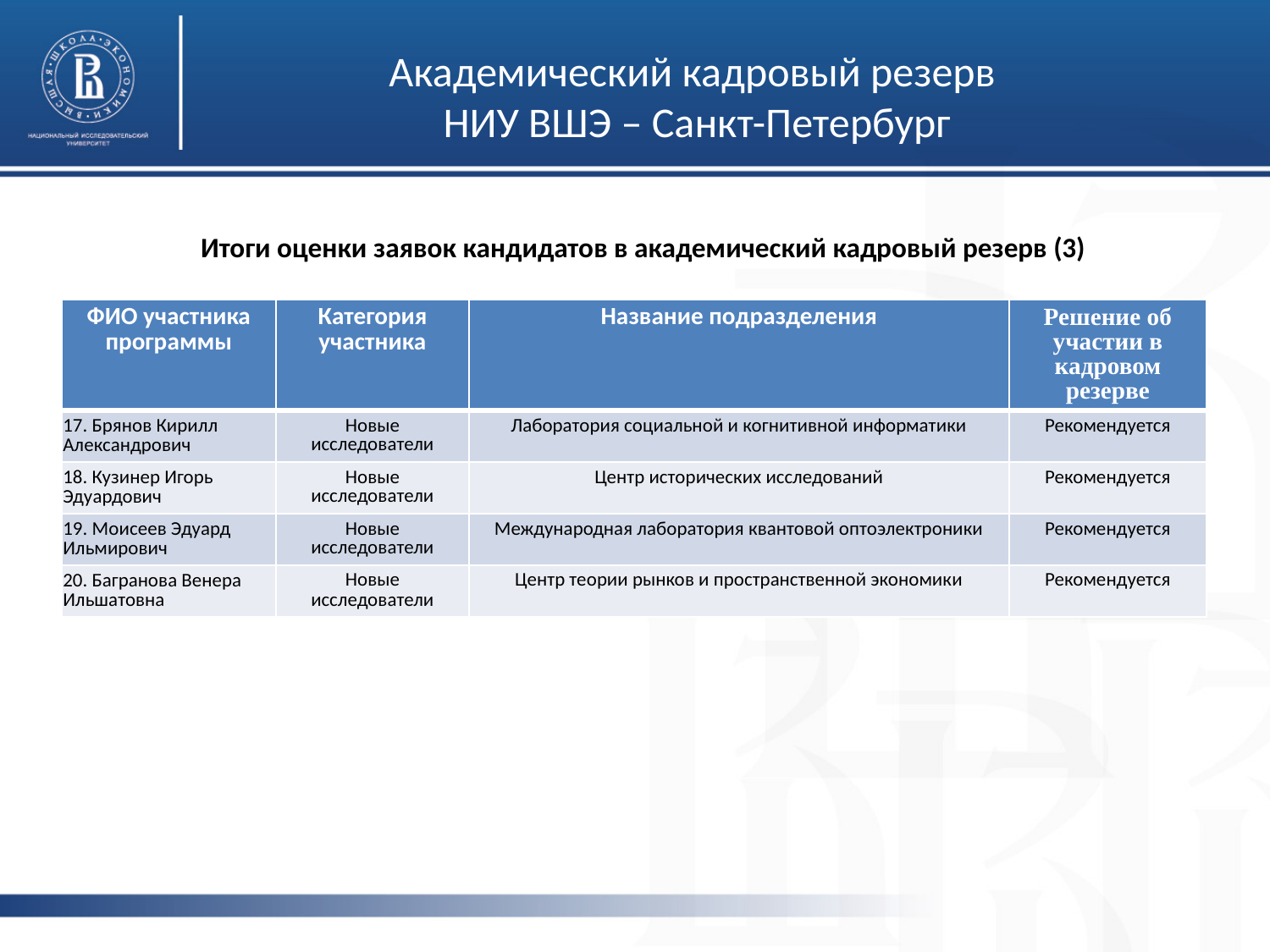

Академический кадровый резерв
НИУ ВШЭ – Санкт-Петербург
Итоги оценки заявок кандидатов в академический кадровый резерв (3)
| ФИО участника программы | Категория участника | Название подразделения | Решение об участии в кадровом резерве |
| --- | --- | --- | --- |
| 17. Брянов Кирилл Александрович | Новые исследователи | Лаборатория социальной и когнитивной информатики | Рекомендуется |
| 18. Кузинер Игорь Эдуардович | Новые исследователи | Центр исторических исследований | Рекомендуется |
| 19. Моисеев Эдуард Ильмирович | Новые исследователи | Международная лаборатория квантовой оптоэлектроники | Рекомендуется |
| 20. Багранова Венера Ильшатовна | Новые исследователи | Центр теории рынков и пространственной экономики | Рекомендуется |